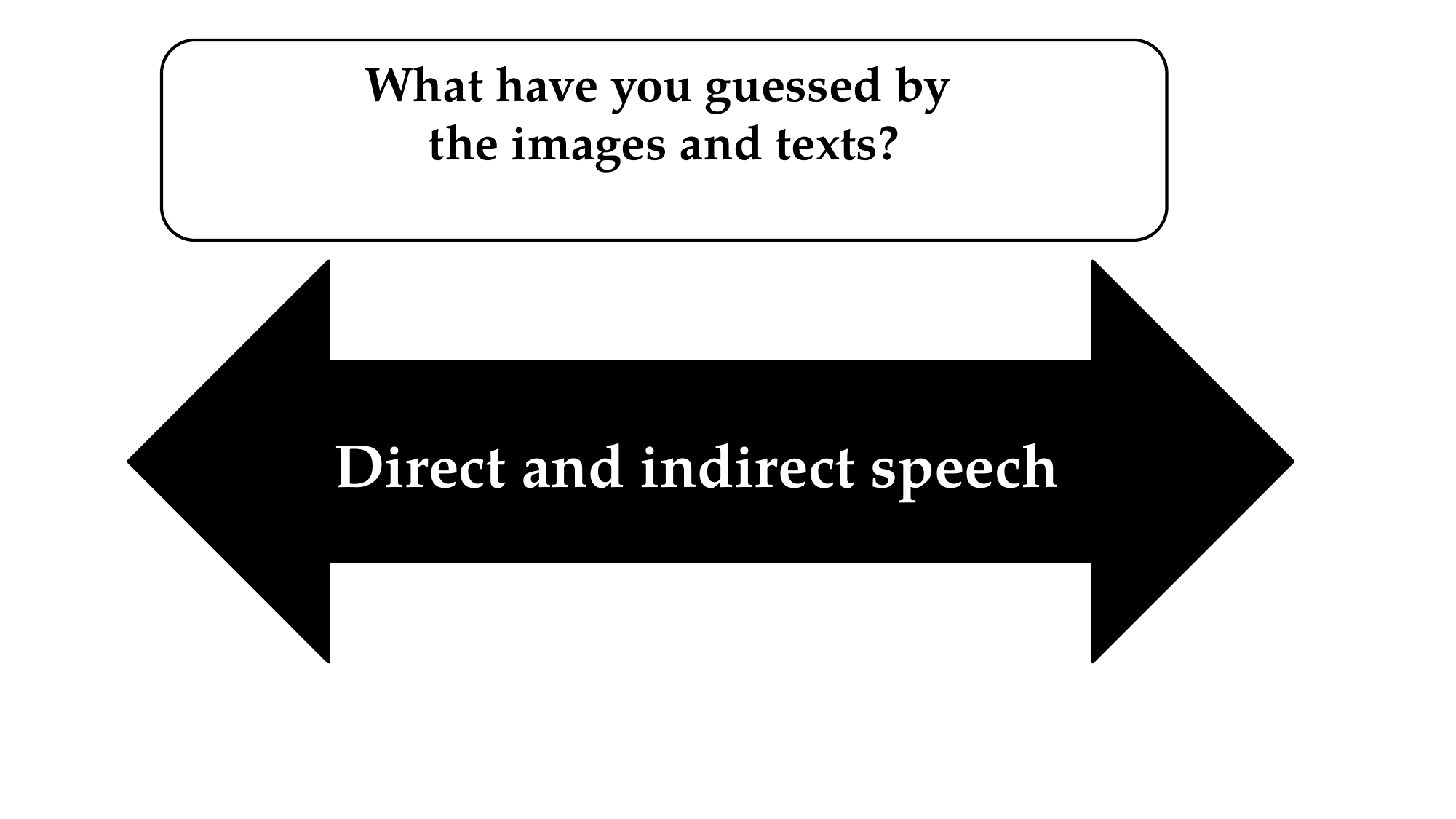

What have you guessed by
the images and texts?

Direct and indirect speech